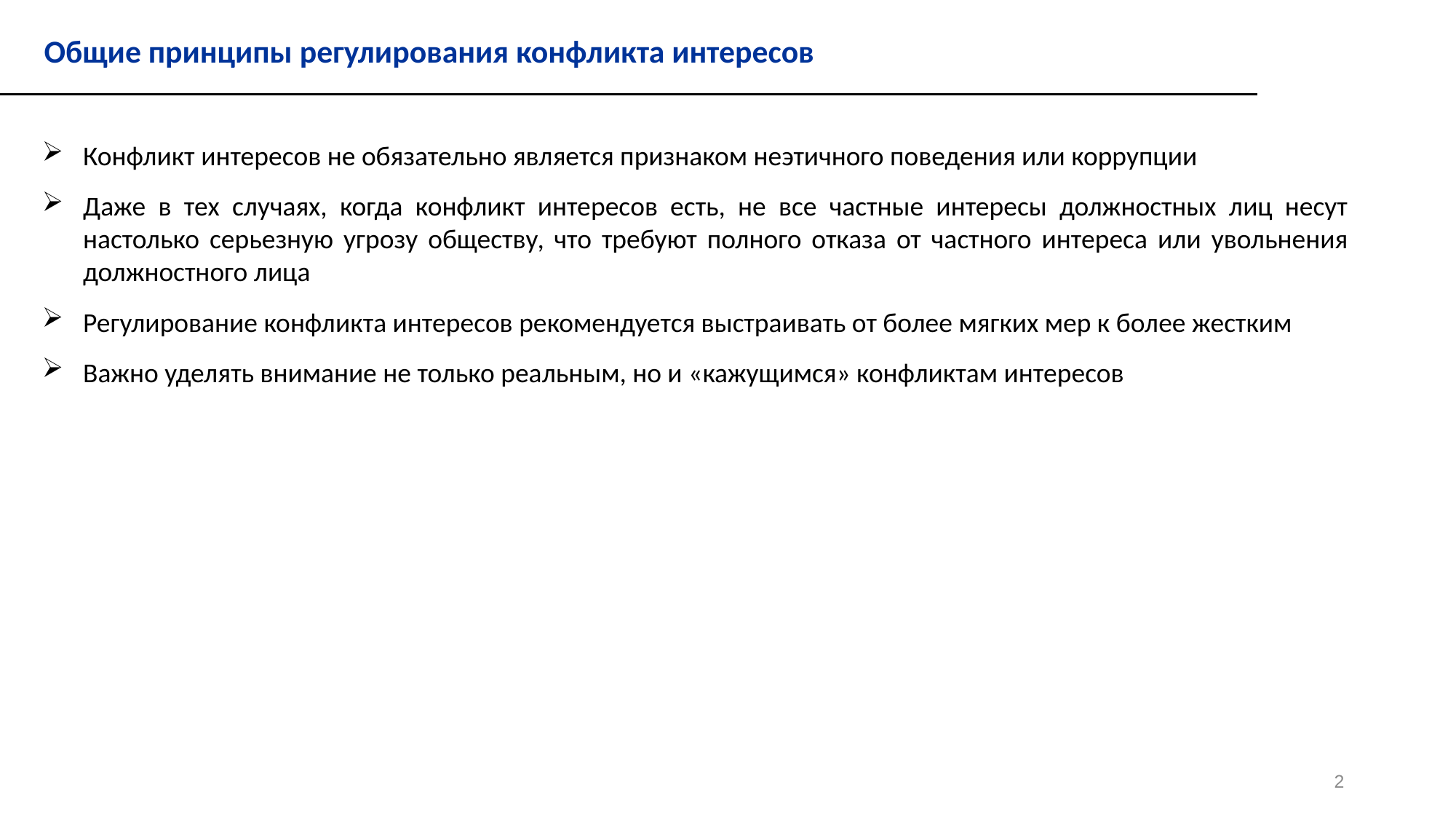

Общие принципы регулирования конфликта интересов
Конфликт интересов не обязательно является признаком неэтичного поведения или коррупции
Даже в тех случаях, когда конфликт интересов есть, не все частные интересы должностных лиц несут настолько серьезную угрозу обществу, что требуют полного отказа от частного интереса или увольнения должностного лица
Регулирование конфликта интересов рекомендуется выстраивать от более мягких мер к более жестким
Важно уделять внимание не только реальным, но и «кажущимся» конфликтам интересов
2